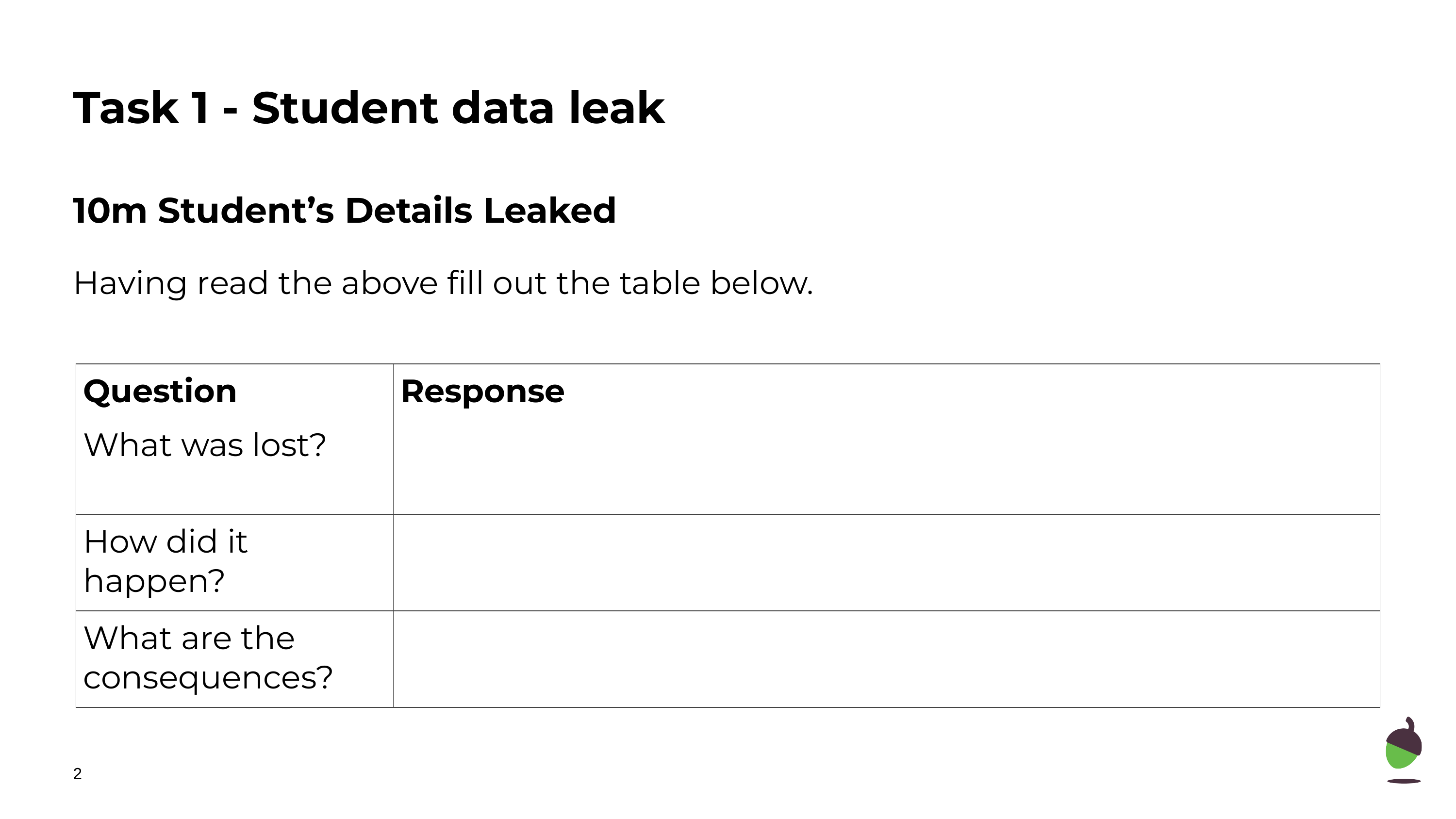

# Task 1 - Student data leak
10m Student’s Details Leaked
Having read the above fill out the table below.
| Question | Response |
| --- | --- |
| What was lost? |  |
| How did it happen? |  |
| What are the consequences? |  |
2